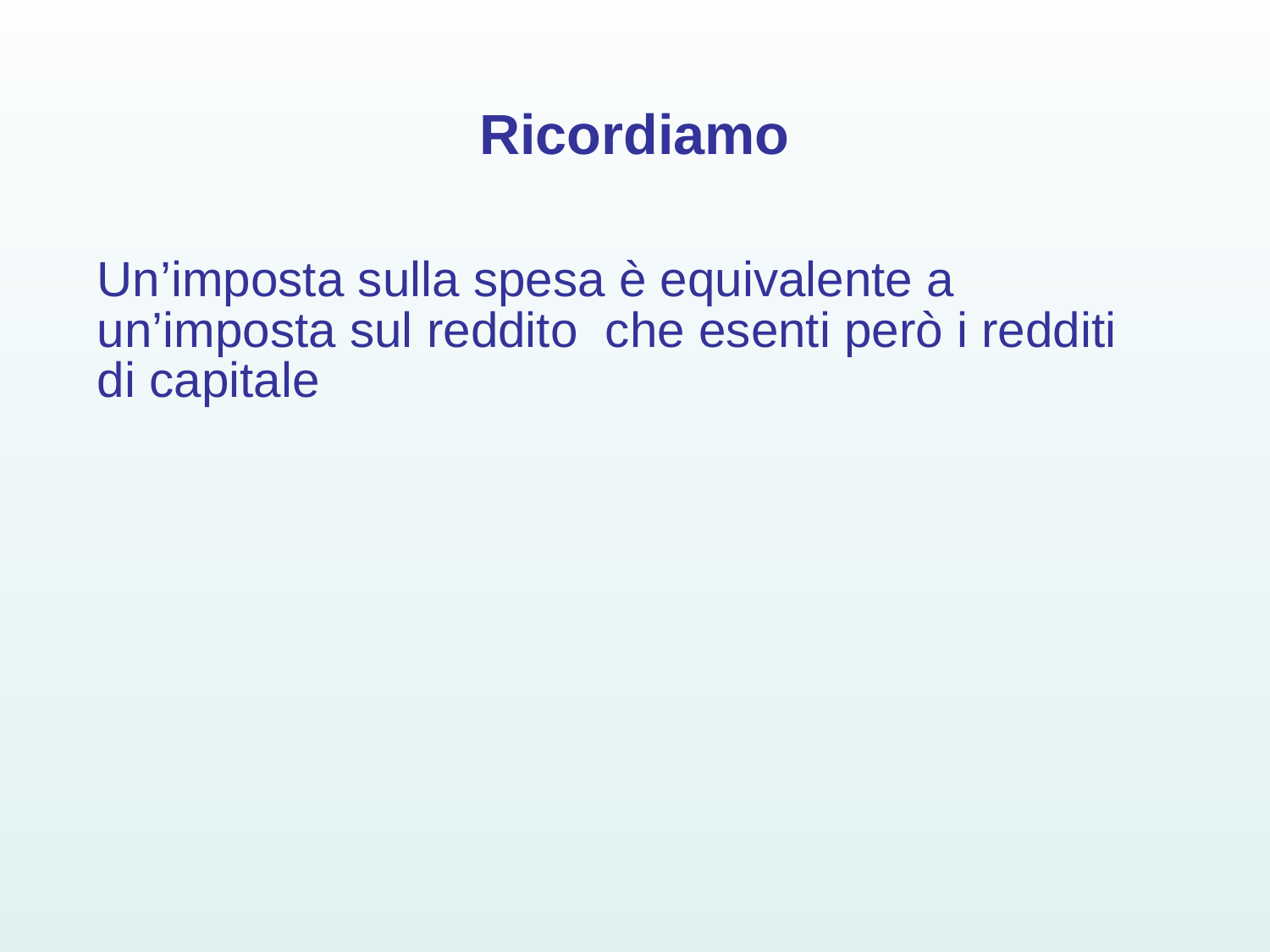

# Ricordiamo

Un’imposta sulla spesa è equivalente a un’imposta sul reddito  che esenti però i redditi di capitale